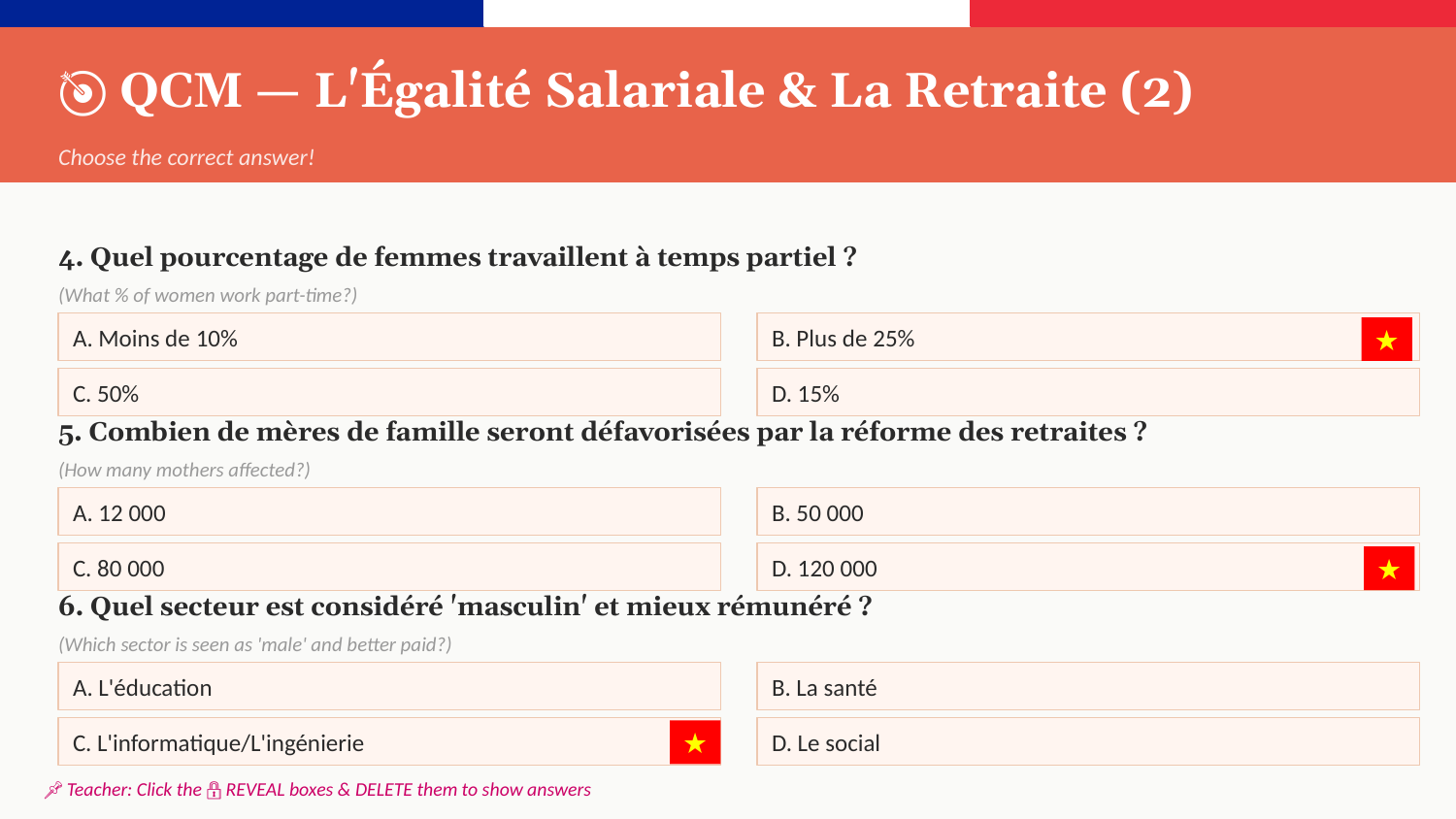

🎯 QCM — L'Égalité Salariale & La Retraite (2)
Choose the correct answer!
4. Quel pourcentage de femmes travaillent à temps partiel ?
(What % of women work part-time?)

A. Moins de 10%

B. Plus de 25%
★

C. 50%

D. 15%
5. Combien de mères de famille seront défavorisées par la réforme des retraites ?
(How many mothers affected?)

A. 12 000

B. 50 000

C. 80 000

D. 120 000
★
6. Quel secteur est considéré 'masculin' et mieux rémunéré ?
(Which sector is seen as 'male' and better paid?)

A. L'éducation

B. La santé

C. L'informatique/L'ingénierie

D. Le social

★
📌 Teacher: Click the 🔒 REVEAL boxes & DELETE them to show answers